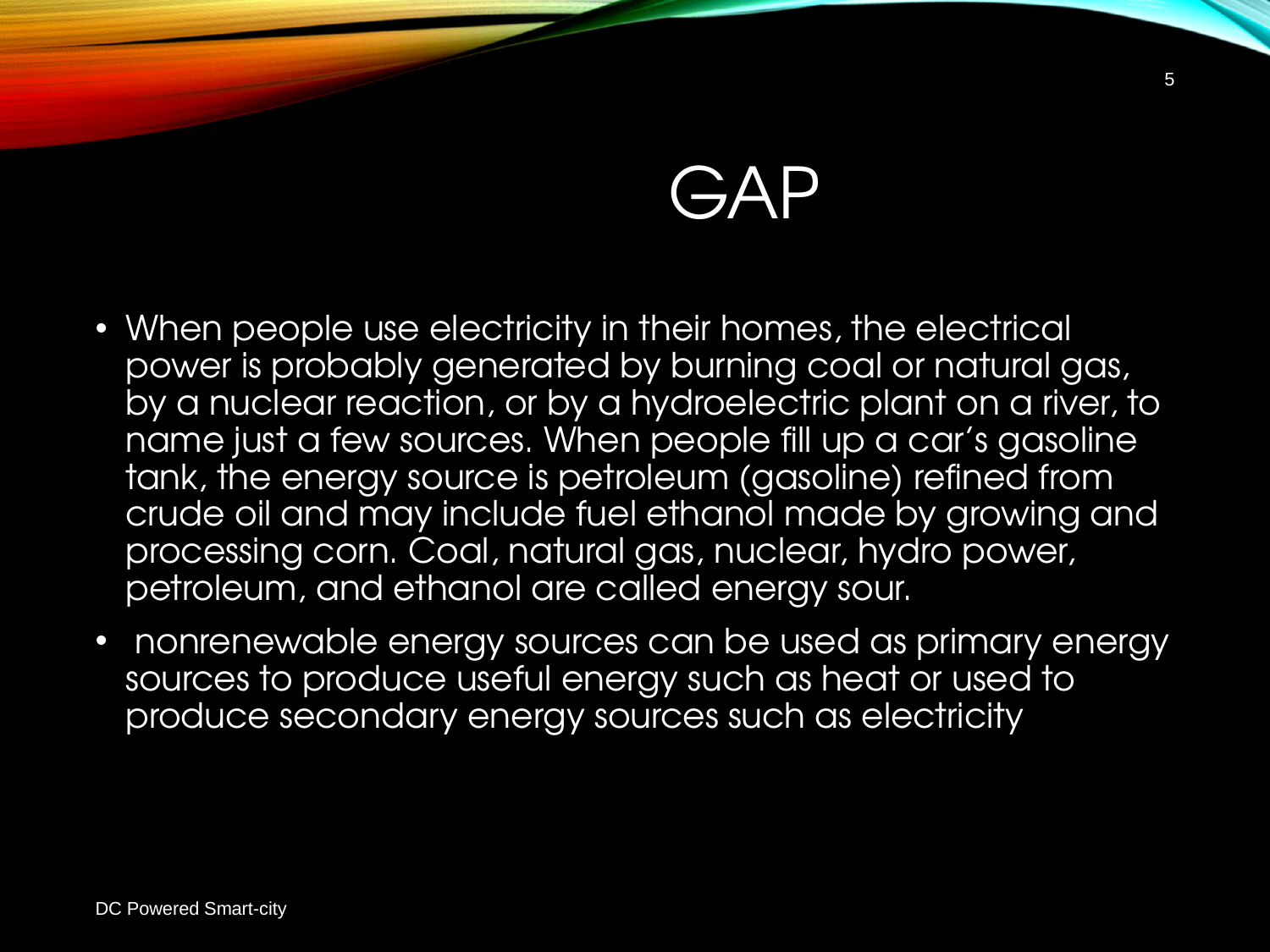

5
# Gap
When people use electricity in their homes, the electrical power is probably generated by burning coal or natural gas, by a nuclear reaction, or by a hydroelectric plant on a river, to name just a few sources. When people fill up a car’s gasoline tank, the energy source is petroleum (gasoline) refined from crude oil and may include fuel ethanol made by growing and processing corn. Coal, natural gas, nuclear, hydro power, petroleum, and ethanol are called energy sour.
 nonrenewable energy sources can be used as primary energy sources to produce useful energy such as heat or used to produce secondary energy sources such as electricity
DC Powered Smart-city